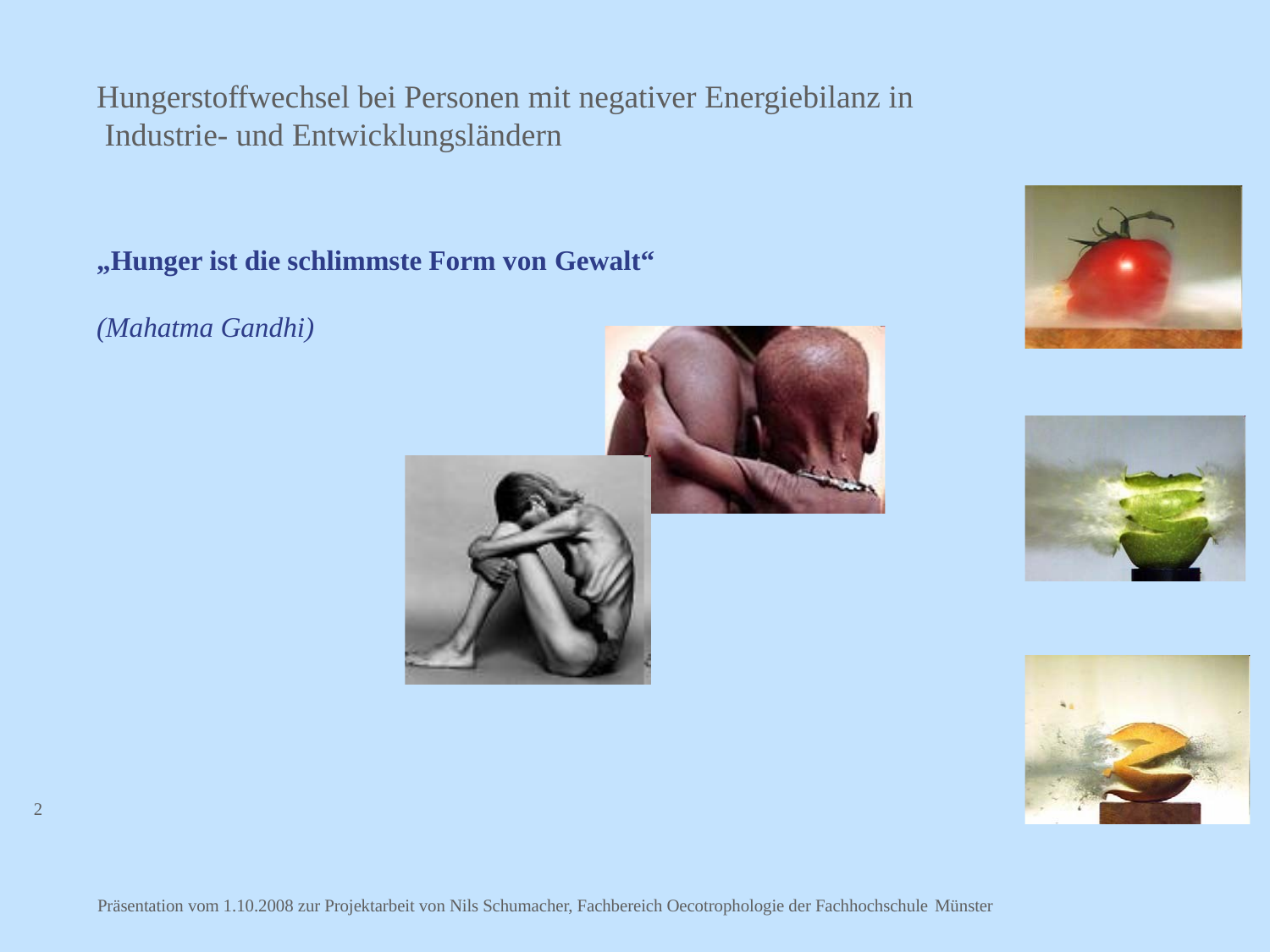

# Hungerstoffwechsel bei Personen mit negativer Energiebilanz in  Industrie- und Entwicklungsländern

„Hunger ist die schlimmste Form von Gewalt“

(Mahatma Gandhi)

2
Präsentation vom 1.10.2008 zur Projektarbeit von Nils Schumacher, Fachbereich Oecotrophologie der Fachhochschule Münster